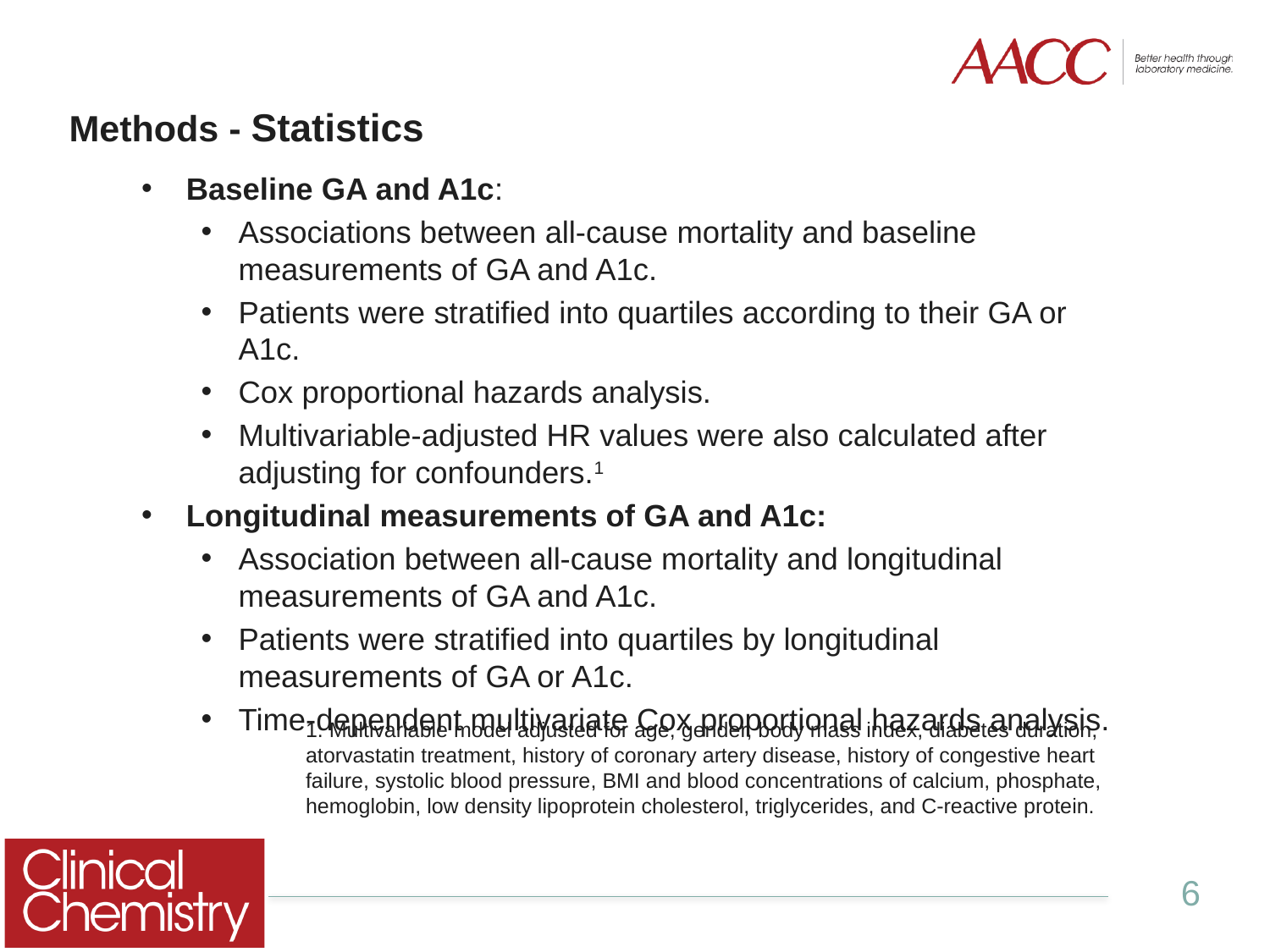

# Methods - Statistics
Baseline GA and A1c:
Associations between all-cause mortality and baseline measurements of GA and A1c.
Patients were stratified into quartiles according to their GA or A1c.
Cox proportional hazards analysis.
Multivariable-adjusted HR values were also calculated after adjusting for confounders.1
Longitudinal measurements of GA and A1c:
Association between all-cause mortality and longitudinal measurements of GA and A1c.
Patients were stratified into quartiles by longitudinal measurements of GA or A1c.
Time-dependent multivariate Cox proportional hazards analysis.
1. Multivariable model adjusted for age, gender, body mass index, diabetes duration, atorvastatin treatment, history of coronary artery disease, history of congestive heart failure, systolic blood pressure, BMI and blood concentrations of calcium, phosphate, hemoglobin, low density lipoprotein cholesterol, triglycerides, and C-reactive protein.
6